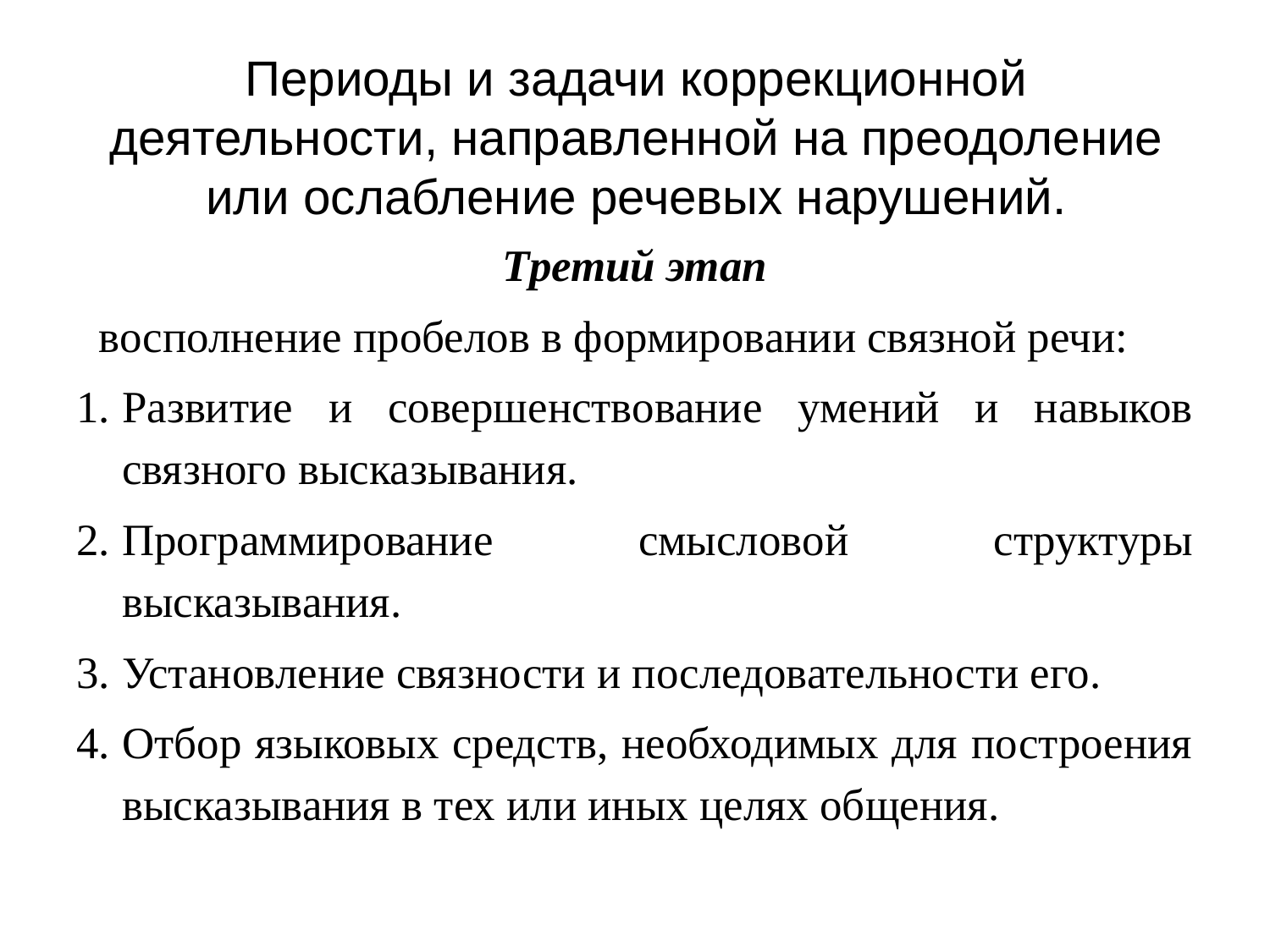

# Периоды и задачи коррекционной деятельности, направленной на преодоление или ослабление речевых нарушений.
 Третий этап
  восполнение пробелов в формировании связной речи:
Развитие и совершенствование умений и навыков связного высказывания.
Программирование смысловой структуры высказывания.
Установление связности и последовательности его.
Отбор языковых средств, необходимых для построения высказывания в тех или иных целях общения.